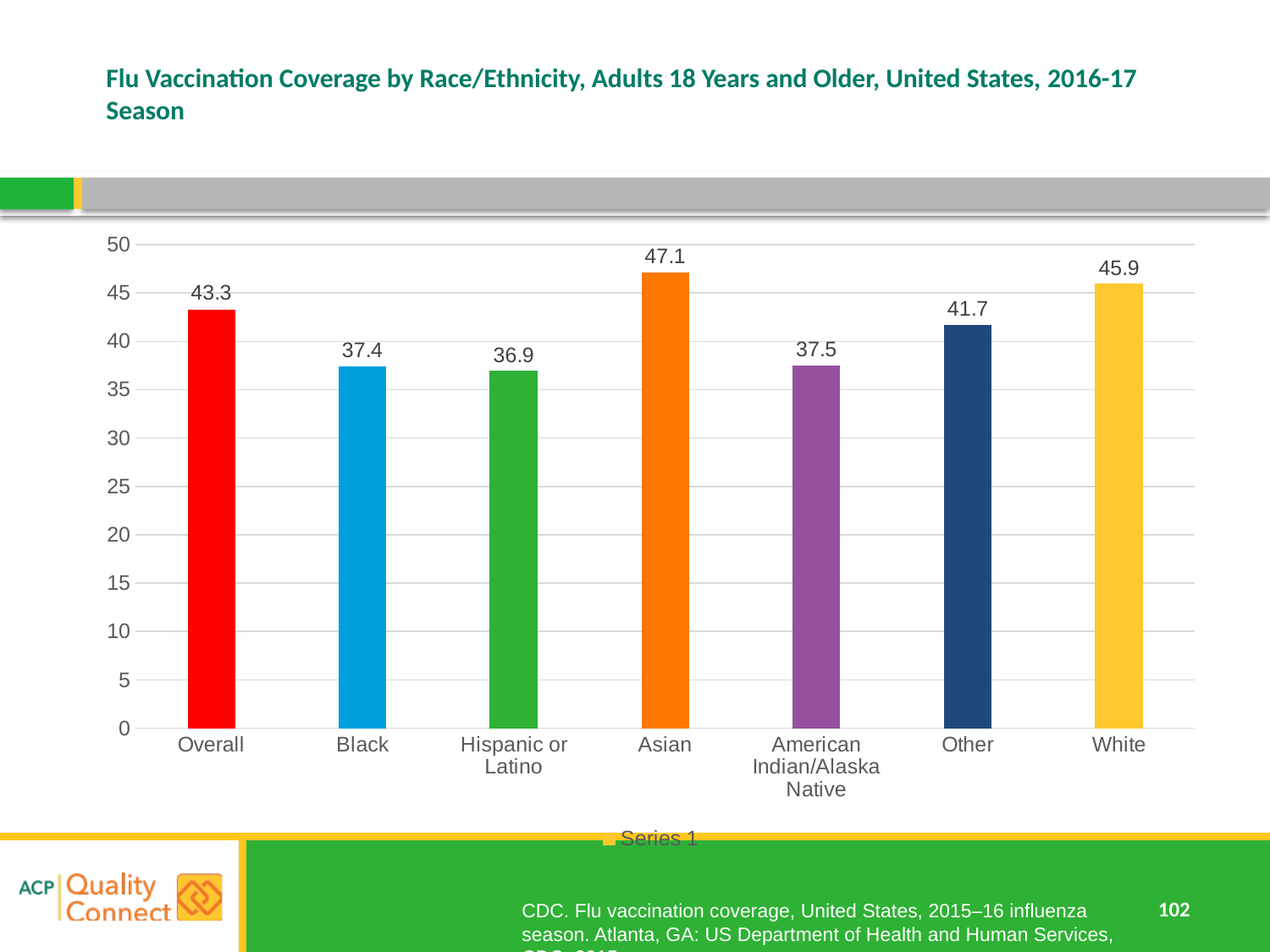

# Flu Vaccination Coverage by Race/Ethnicity, Adults 18 Years and Older, United States, 2016-17 Season

### Chart

| Category | Series 1 |
|---|---|
| Overall | 43.3 |
| Black | 37.4 |
| Hispanic or Latino | 36.9 |
| Asian | 47.1 |
| American Indian/Alaska Native | 37.5 |
| Other | 41.7 |
| White | 45.9 |
CDC. Flu vaccination coverage, United States, 2015–16 influenza season. Atlanta, GA: US Department of Health and Human Services, CDC; 2015.